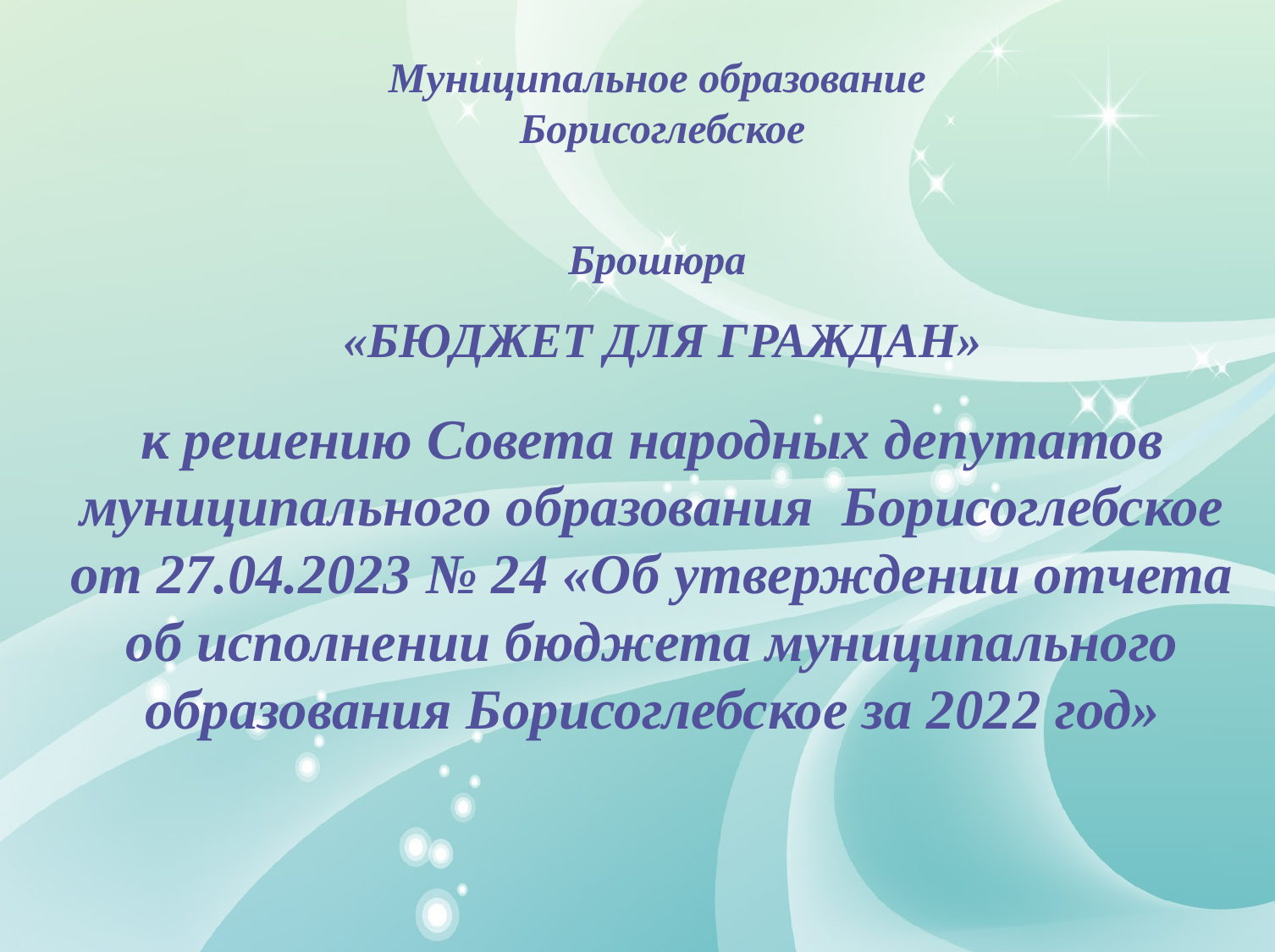

Муниципальное образование
Борисоглебское
Брошюра
«БЮДЖЕТ ДЛЯ ГРАЖДАН»
к решению Совета народных депутатов муниципального образования  Борисоглебское от 27.04.2023 № 24 «Об утверждении отчета об исполнении бюджета муниципального образования Борисоглебское за 2022 год»